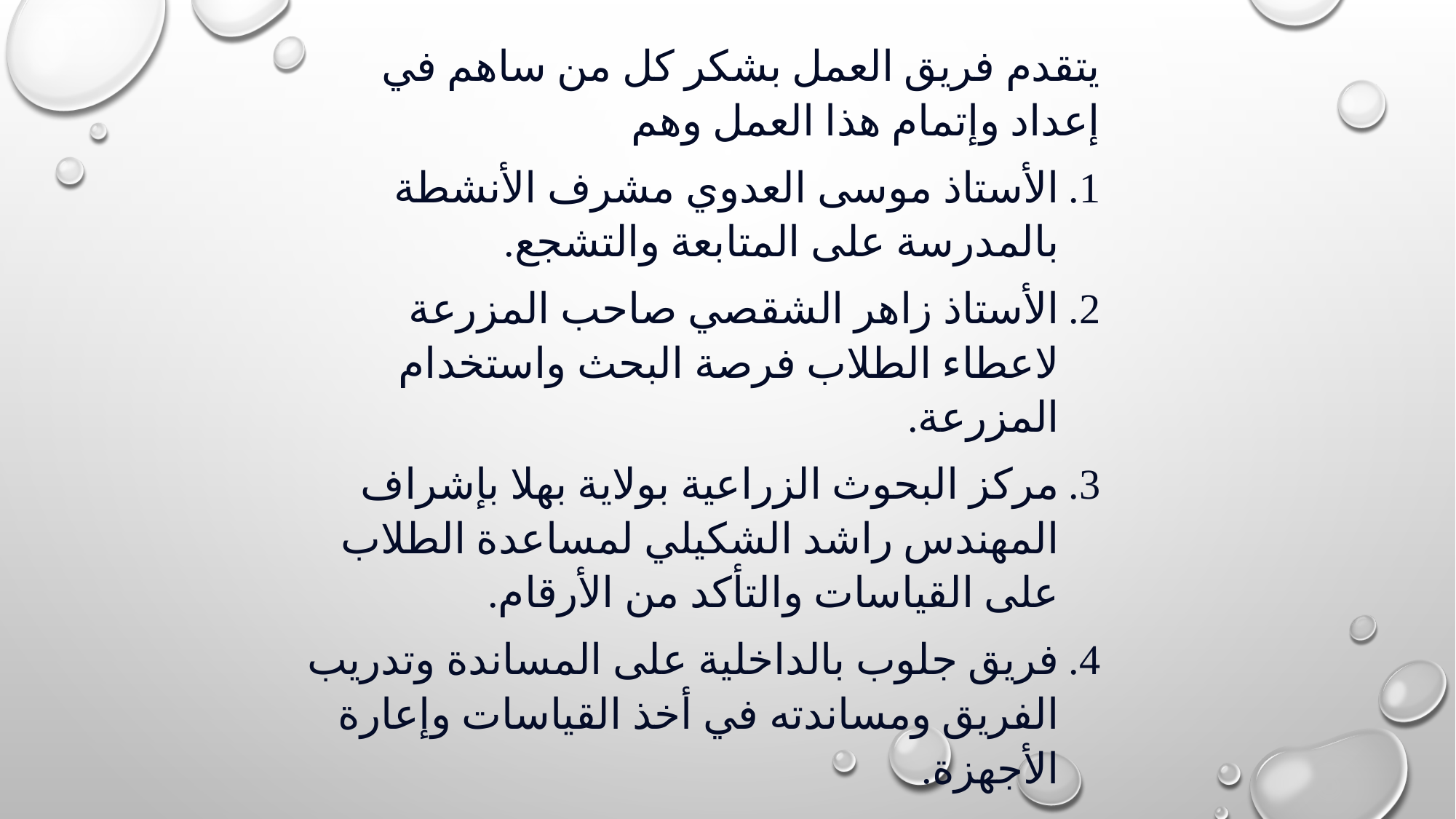

يتقدم فريق العمل بشكر كل من ساهم في إعداد وإتمام هذا العمل وهم
الأستاذ موسى العدوي مشرف الأنشطة بالمدرسة على المتابعة والتشجع.
الأستاذ زاهر الشقصي صاحب المزرعة لاعطاء الطلاب فرصة البحث واستخدام المزرعة.
مركز البحوث الزراعية بولاية بهلا بإشراف المهندس راشد الشكيلي لمساعدة الطلاب على القياسات والتأكد من الأرقام.
فريق جلوب بالداخلية على المساندة وتدريب الفريق ومساندته في أخذ القياسات وإعارة الأجهزة.